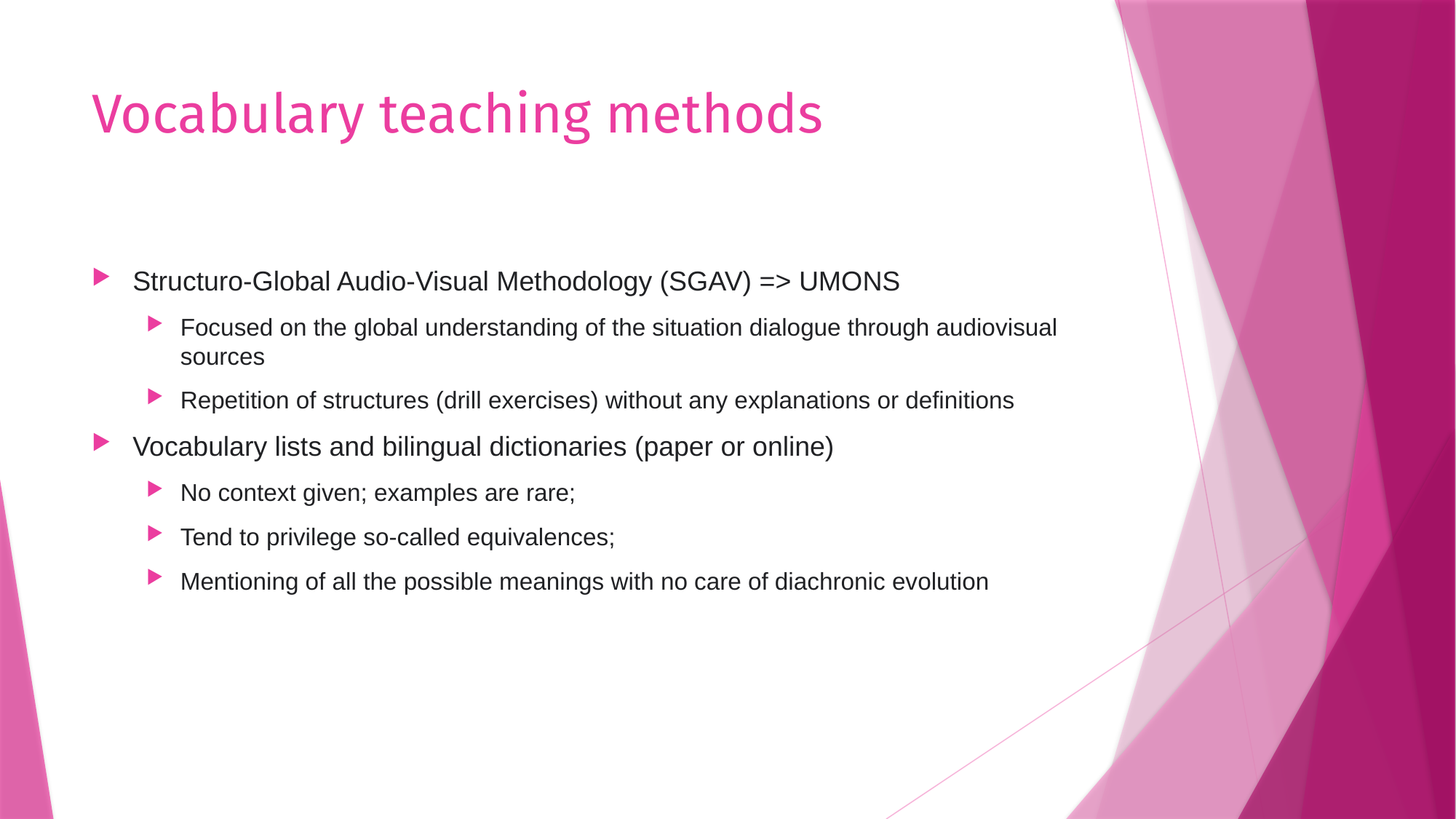

# Vocabulary teaching methods
Structuro-Global Audio-Visual Methodology (SGAV) => UMONS
Focused on the global understanding of the situation dialogue through audiovisual sources
Repetition of structures (drill exercises) without any explanations or definitions
Vocabulary lists and bilingual dictionaries (paper or online)
No context given; examples are rare;
Tend to privilege so-called equivalences;
Mentioning of all the possible meanings with no care of diachronic evolution